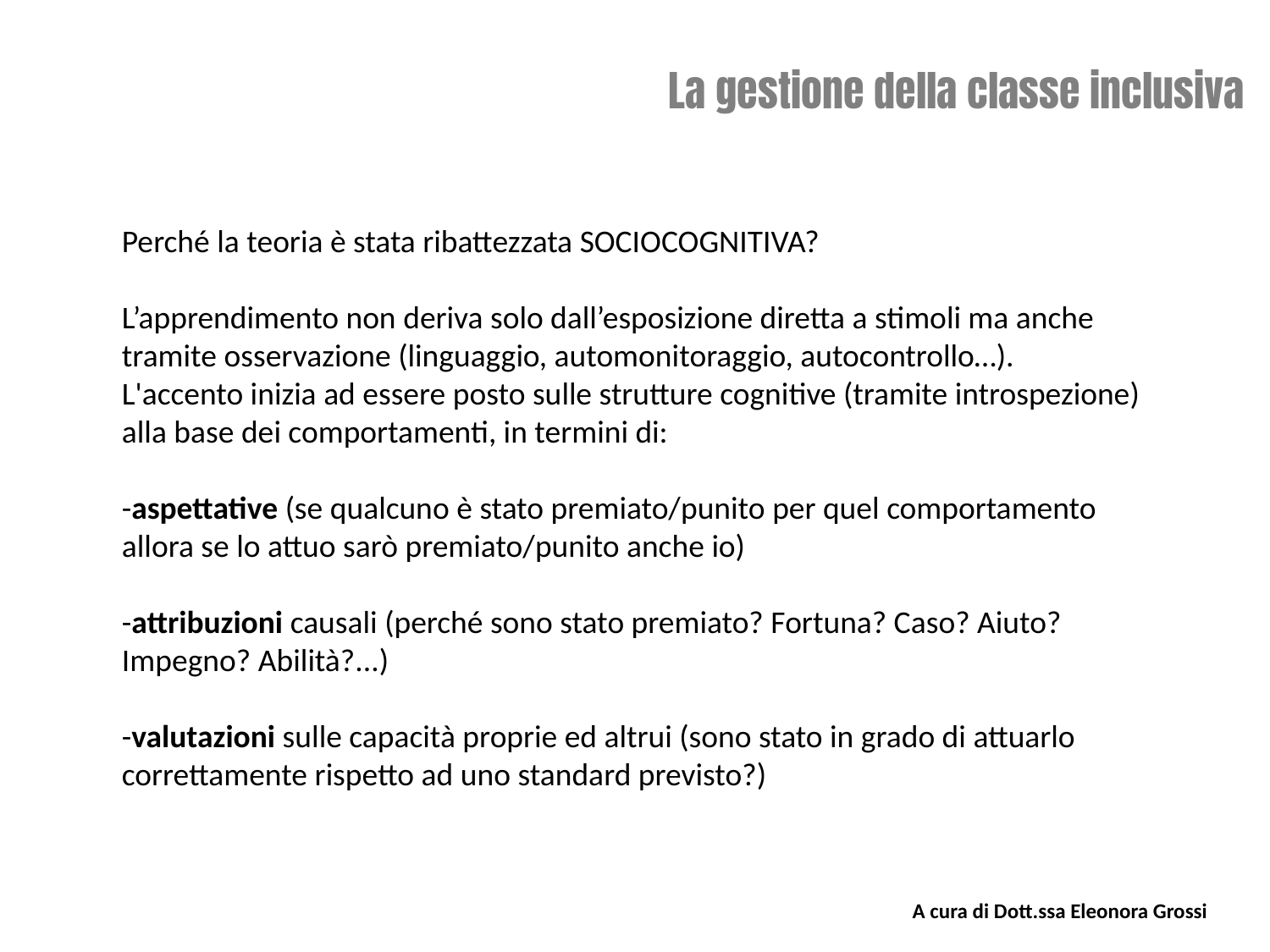

La gestione della classe inclusiva
Perché la teoria è stata ribattezzata SOCIOCOGNITIVA?

L’apprendimento non deriva solo dall’esposizione diretta a stimoli ma anche tramite osservazione (linguaggio, automonitoraggio, autocontrollo…).
L'accento inizia ad essere posto sulle strutture cognitive (tramite introspezione) alla base dei comportamenti, in termini di:

-aspettative (se qualcuno è stato premiato/punito per quel comportamento allora se lo attuo sarò premiato/punito anche io)

-attribuzioni causali (perché sono stato premiato? Fortuna? Caso? Aiuto? Impegno? Abilità?...)

-valutazioni sulle capacità proprie ed altrui (sono stato in grado di attuarlo correttamente rispetto ad uno standard previsto?)

A cura di Dott.ssa Eleonora Grossi